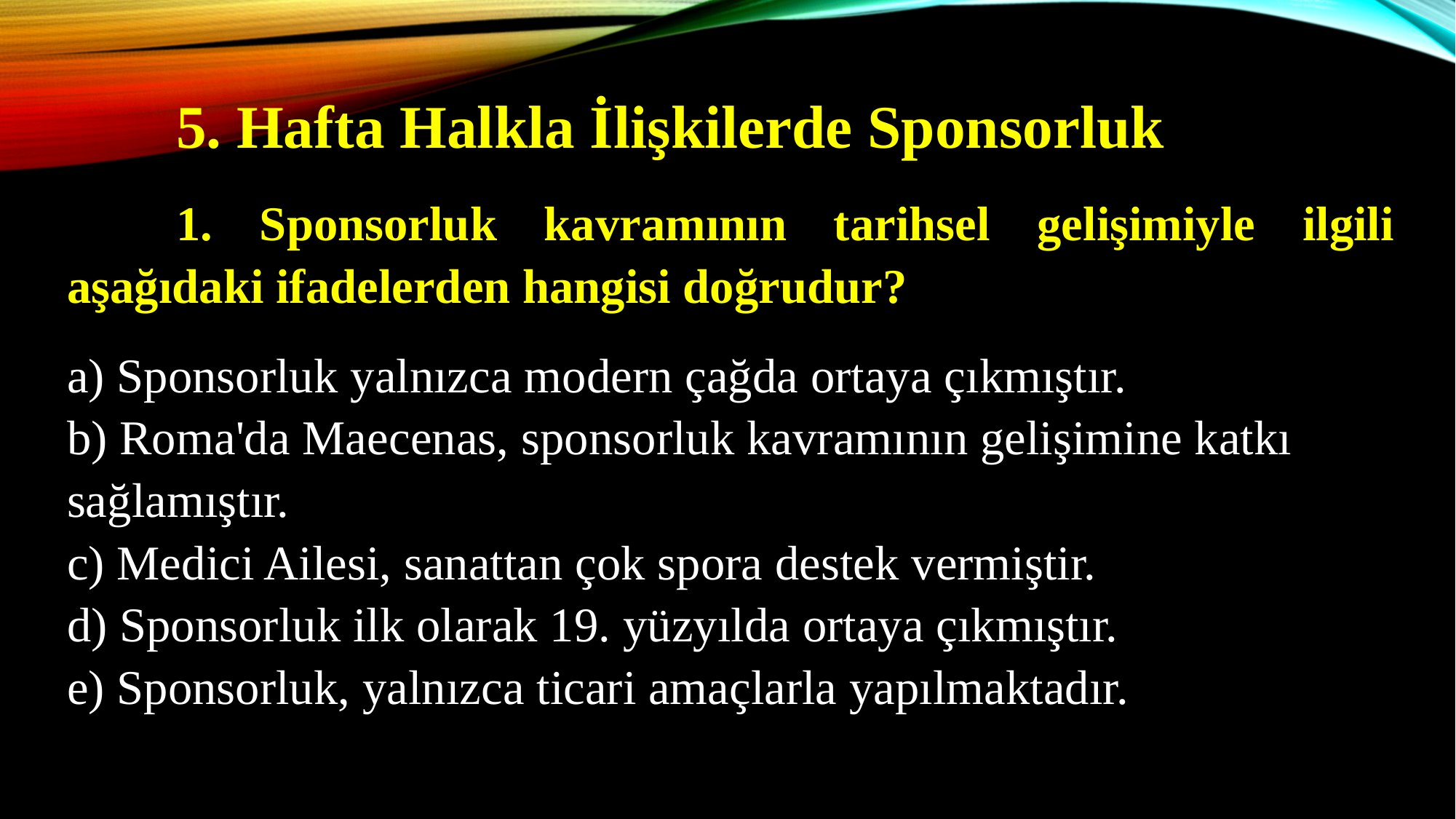

5. Hafta Halkla İlişkilerde Sponsorluk
	1. Sponsorluk kavramının tarihsel gelişimiyle ilgili aşağıdaki ifadelerden hangisi doğrudur?
a) Sponsorluk yalnızca modern çağda ortaya çıkmıştır.
b) Roma'da Maecenas, sponsorluk kavramının gelişimine katkı sağlamıştır.
c) Medici Ailesi, sanattan çok spora destek vermiştir.
d) Sponsorluk ilk olarak 19. yüzyılda ortaya çıkmıştır.
e) Sponsorluk, yalnızca ticari amaçlarla yapılmaktadır.